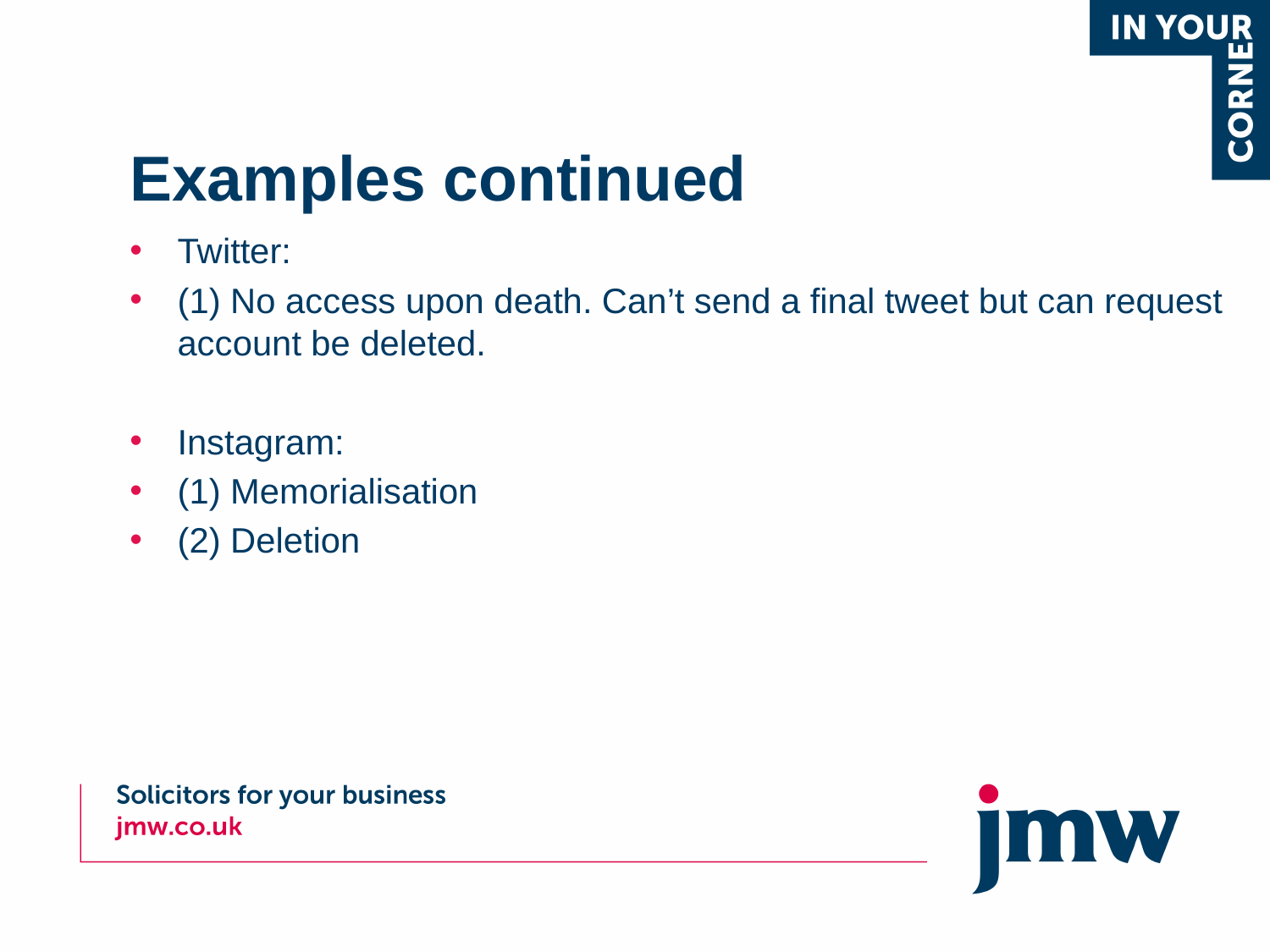

# Examples continued
Twitter:
(1) No access upon death. Can’t send a final tweet but can request account be deleted.

Instagram:
(1) Memorialisation
(2) Deletion